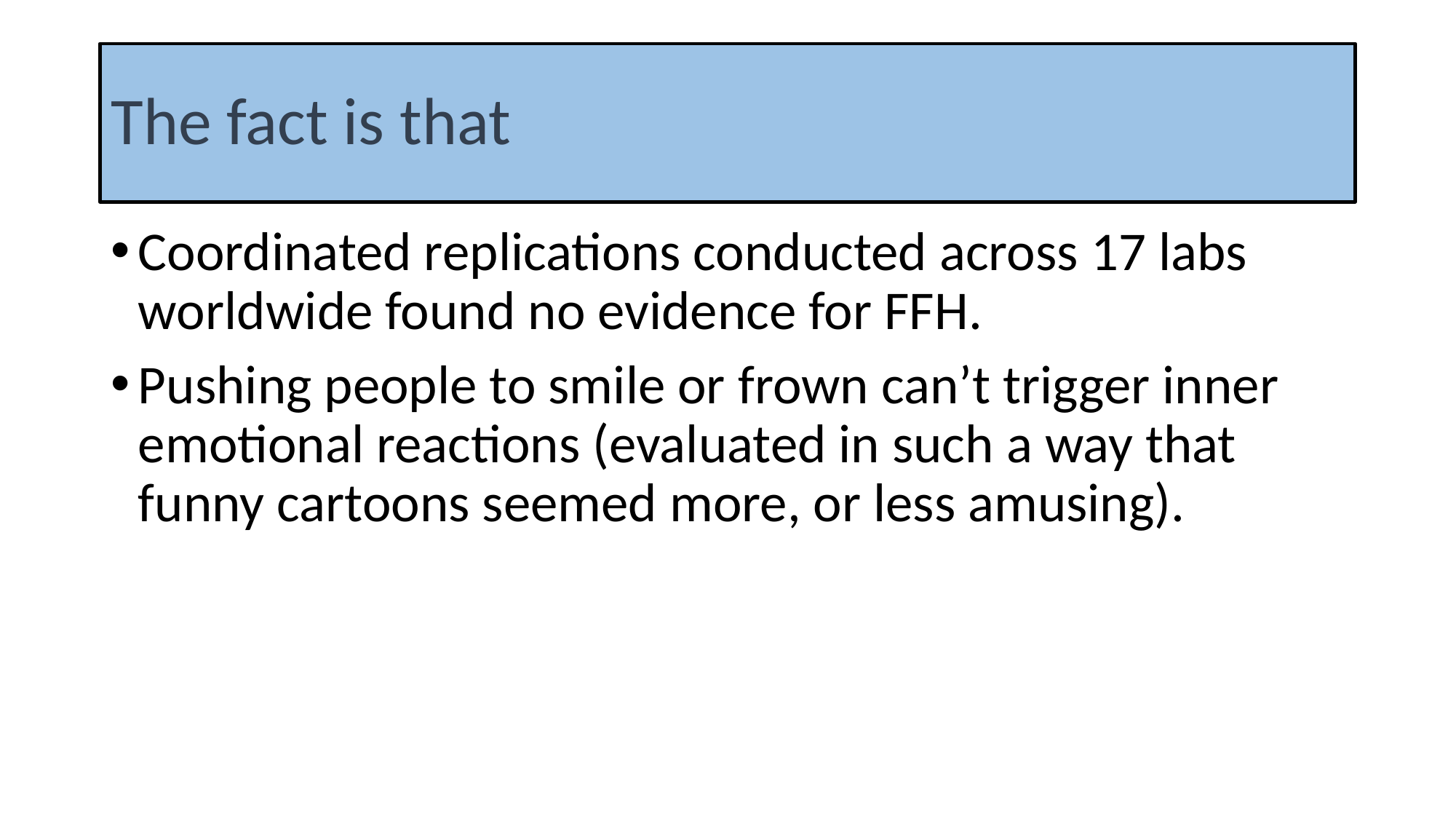

# The fact is that
Coordinated replications conducted across 17 labs worldwide found no evidence for FFH.
Pushing people to smile or frown can’t trigger inner emotional reactions (evaluated in such a way that funny cartoons seemed more, or less amusing).